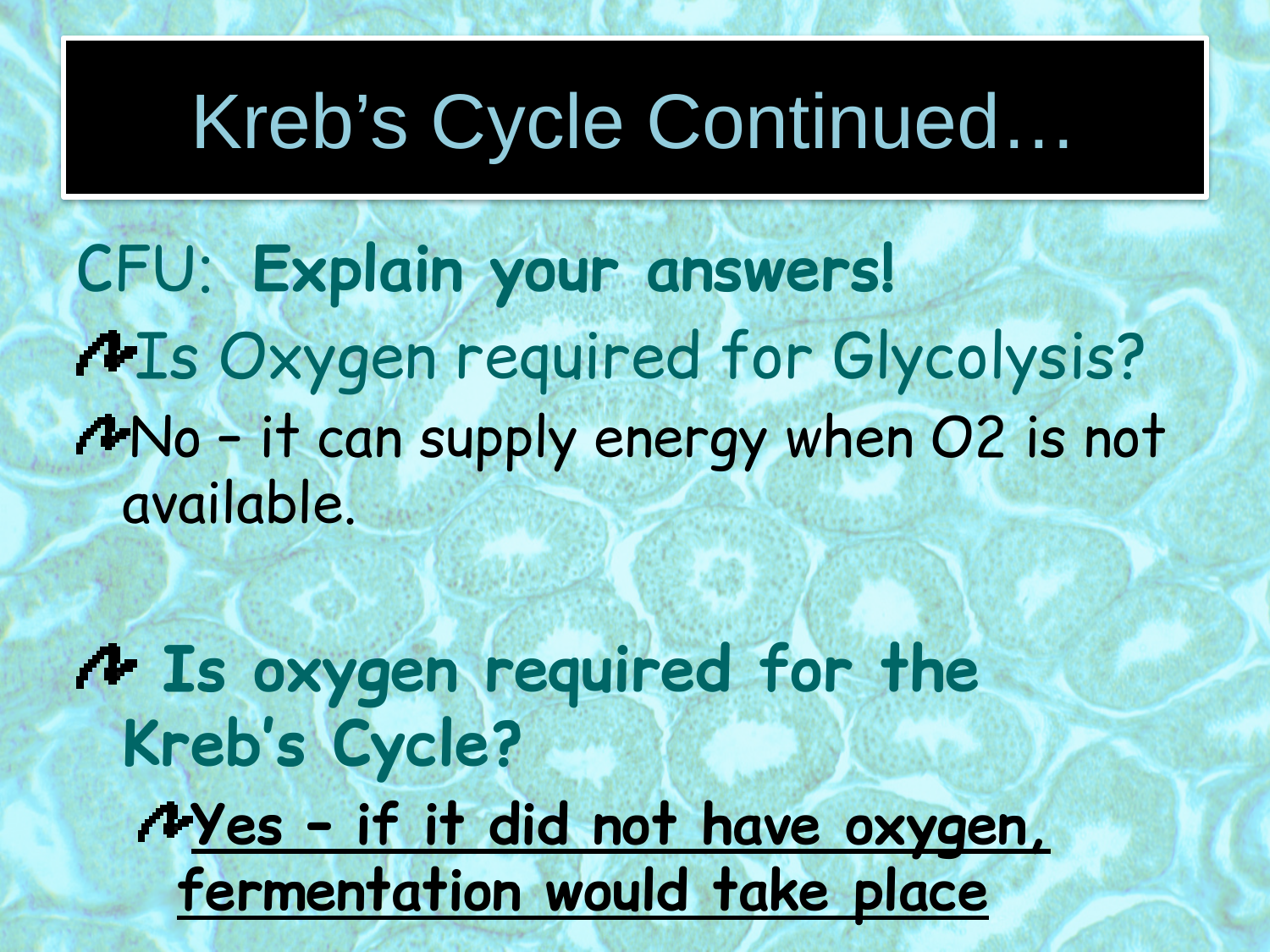

# Kreb’s Cycle Continued…
CFU:  Explain your answers!
Is Oxygen required for Glycolysis?
No – it can supply energy when O2 is not available.

 Is oxygen required for the 	Kreb’s Cycle?
Yes – if it did not have oxygen, fermentation would take place